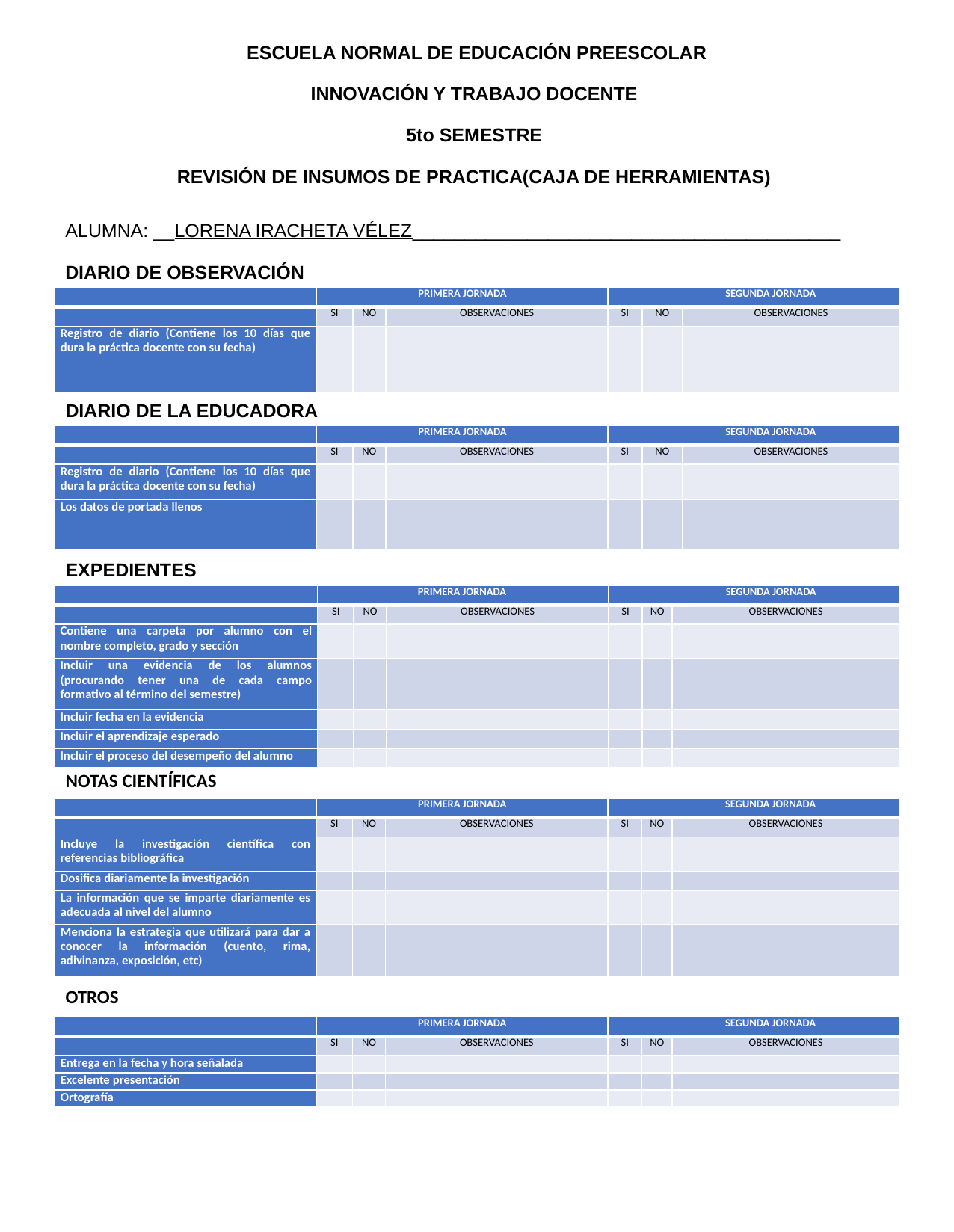

ESCUELA NORMAL DE EDUCACIÓN PREESCOLAR
INNOVACIÓN Y TRABAJO DOCENTE
5to SEMESTRE
REVISIÓN DE INSUMOS DE PRACTICA(CAJA DE HERRAMIENTAS)
ALUMNA: __LORENA IRACHETA VÉLEZ_________________________________________
DIARIO DE OBSERVACIÓN
|  | PRIMERA JORNADA |  |  | SEGUNDA JORNADA |  |  |
| --- | --- | --- | --- | --- | --- | --- |
|  | SI | NO | OBSERVACIONES | SI | NO | OBSERVACIONES |
| Registro de diario (Contiene los 10 días que dura la práctica docente con su fecha) |  |  |  |  |  |  |
DIARIO DE LA EDUCADORA
|  | PRIMERA JORNADA |  |  | SEGUNDA JORNADA |  |  |
| --- | --- | --- | --- | --- | --- | --- |
|  | SI | NO | OBSERVACIONES | SI | NO | OBSERVACIONES |
| Registro de diario (Contiene los 10 días que dura la práctica docente con su fecha) |  |  |  |  |  |  |
| Los datos de portada llenos |  |  |  |  |  |  |
EXPEDIENTES
|  | PRIMERA JORNADA |  |  | SEGUNDA JORNADA |  |  |
| --- | --- | --- | --- | --- | --- | --- |
|  | SI | NO | OBSERVACIONES | SI | NO | OBSERVACIONES |
| Contiene una carpeta por alumno con el nombre completo, grado y sección |  |  |  |  |  |  |
| Incluir una evidencia de los alumnos (procurando tener una de cada campo formativo al término del semestre) |  |  |  |  |  |  |
| Incluir fecha en la evidencia |  |  |  |  |  |  |
| Incluir el aprendizaje esperado |  |  |  |  |  |  |
| Incluir el proceso del desempeño del alumno |  |  |  |  |  |  |
NOTAS CIENTÍFICAS
|  | PRIMERA JORNADA |  |  | SEGUNDA JORNADA |  |  |
| --- | --- | --- | --- | --- | --- | --- |
|  | SI | NO | OBSERVACIONES | SI | NO | OBSERVACIONES |
| Incluye la investigación científica con referencias bibliográfica |  |  |  |  |  |  |
| Dosifica diariamente la investigación |  |  |  |  |  |  |
| La información que se imparte diariamente es adecuada al nivel del alumno |  |  |  |  |  |  |
| Menciona la estrategia que utilizará para dar a conocer la información (cuento, rima, adivinanza, exposición, etc) |  |  |  |  |  |  |
OTROS
|  | PRIMERA JORNADA |  |  | SEGUNDA JORNADA |  |  |
| --- | --- | --- | --- | --- | --- | --- |
|  | SI | NO | OBSERVACIONES | SI | NO | OBSERVACIONES |
| Entrega en la fecha y hora señalada |  |  |  |  |  |  |
| Excelente presentación |  |  |  |  |  |  |
| Ortografía |  |  |  |  |  |  |